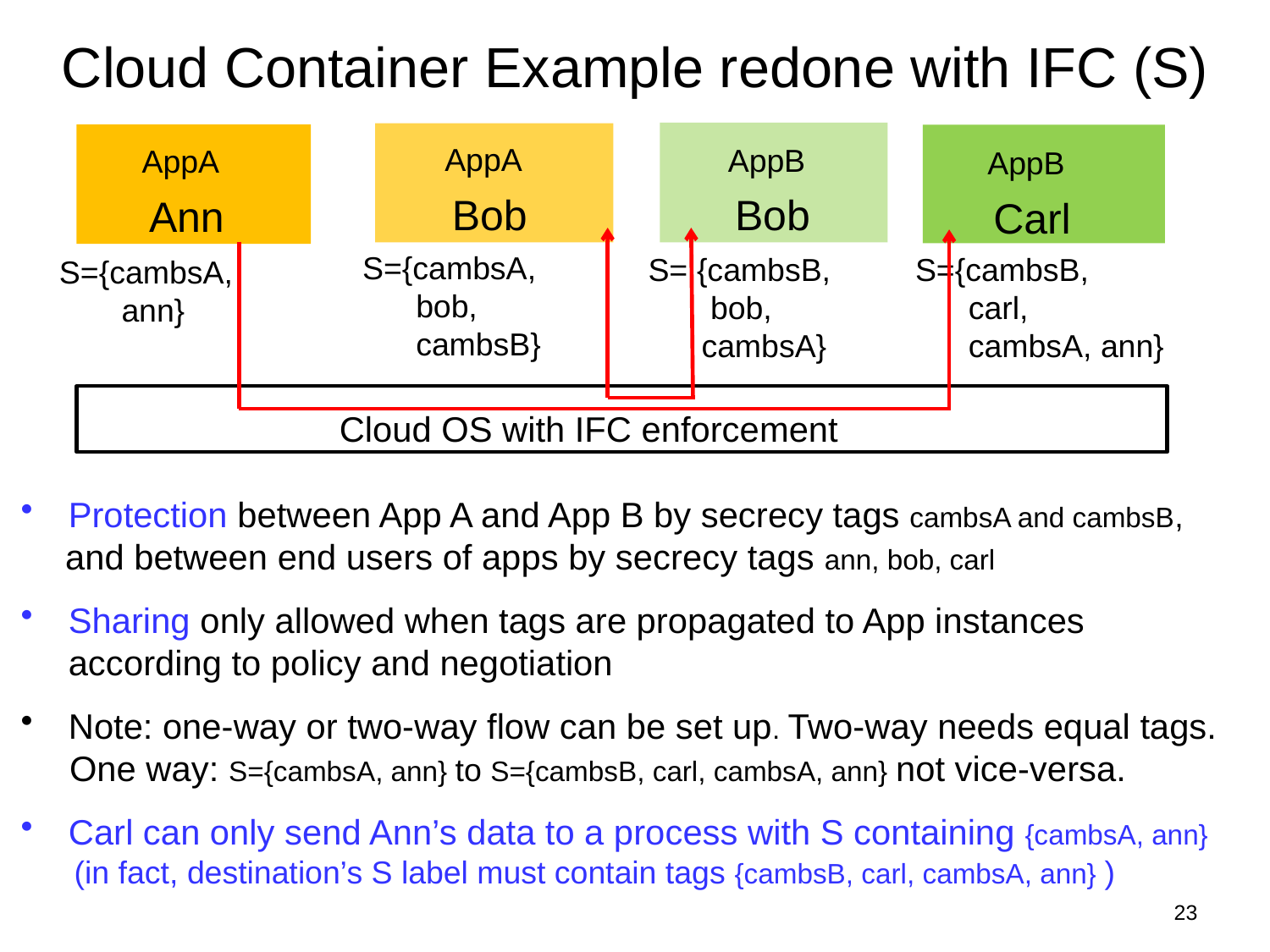

# Cloud Container Example redone with IFC (S)
AppA
Bob

AppB
Bob
AppA
Ann

AppB
Carl
S={cambsA,
      bob,
      cambsB}
S= {cambsB,
       bob,
      cambsA}
S={cambsB,
      carl,
      cambsA, ann}
S={cambsA,
       ann}

Cloud OS with IFC enforcement
Protection between App A and App B by secrecy tags cambsA and cambsB,
     and between end users of apps by secrecy tags ann, bob, carl
Sharing only allowed when tags are propagated to App instances according to policy and negotiation
Note: one-way or two-way flow can be set up. Two-way needs equal tags.
     One way: S={cambsA, ann} to S={cambsB, carl, cambsA, ann} not vice-versa.
Carl can only send Ann’s data to a process with S containing {cambsA, ann}
      (in fact, destination’s S label must contain tags {cambsB, carl, cambsA, ann} )
23